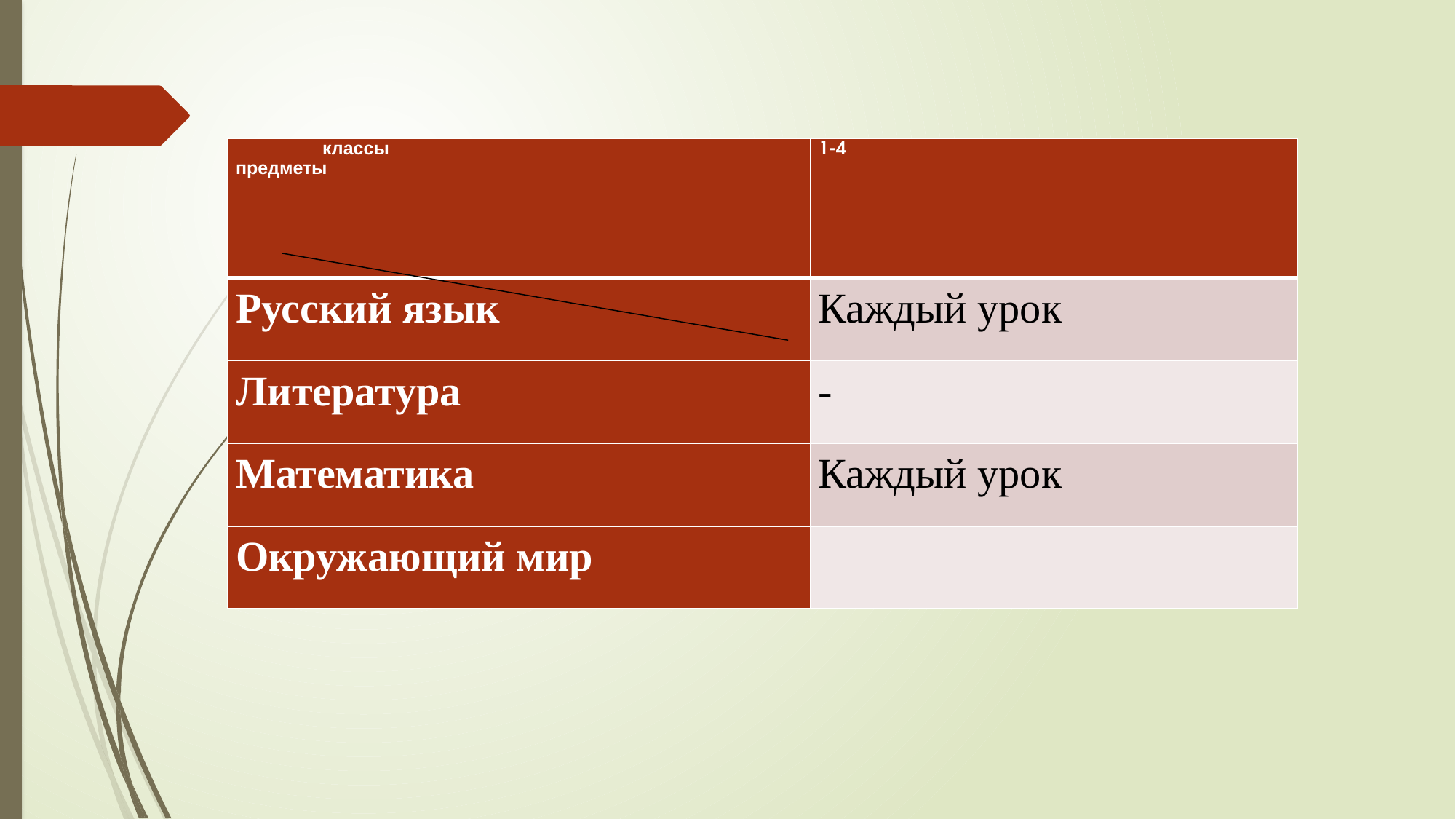

| классы предметы | 1-4 |
| --- | --- |
| Русский язык | Каждый урок |
| Литература | - |
| Математика | Каждый урок |
| Окружающий мир |  |